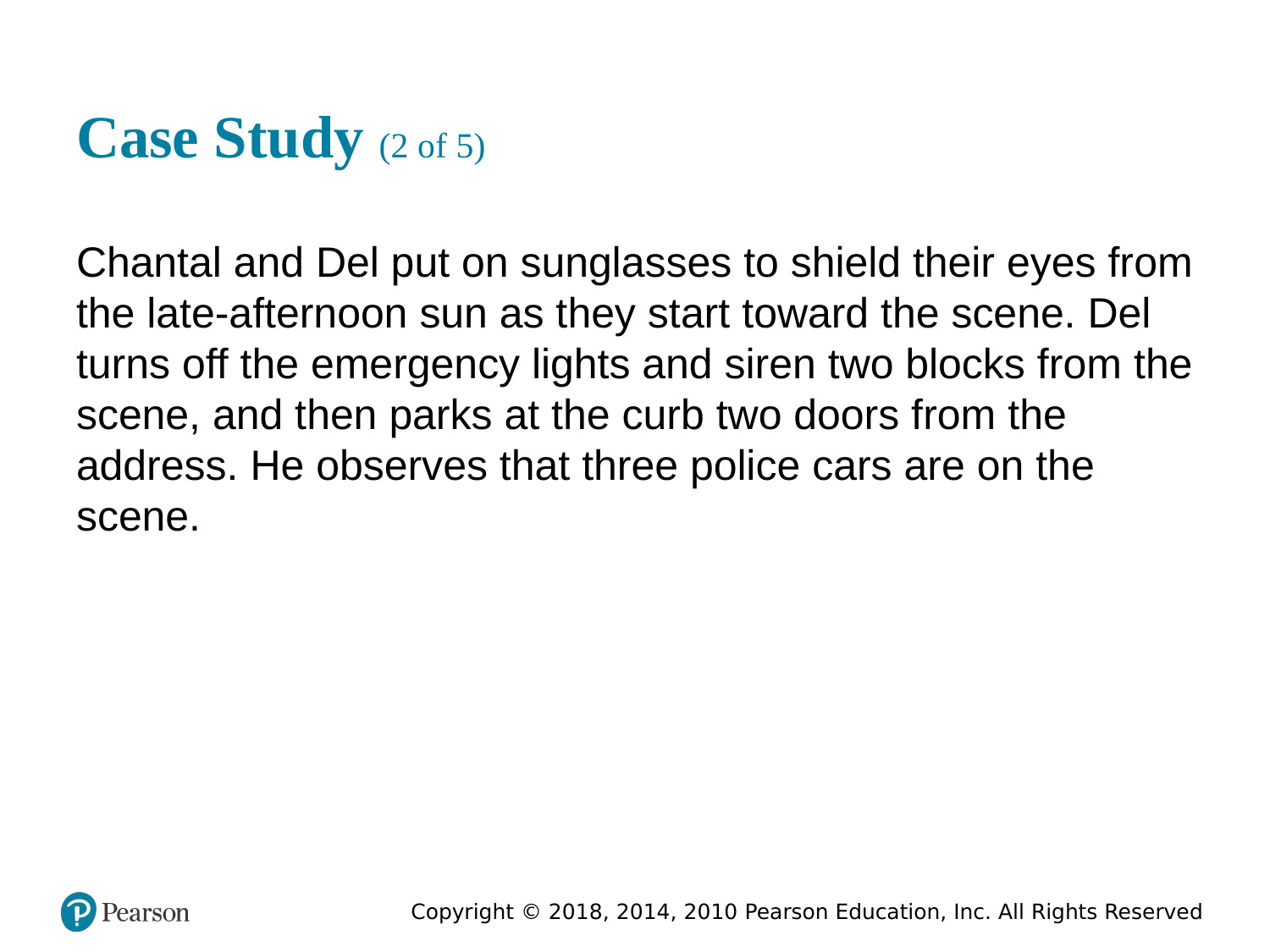

# Case Study (2 of 5)
Chantal and Del put on sunglasses to shield their eyes from the late-afternoon sun as they start toward the scene. Del turns off the emergency lights and siren two blocks from the scene, and then parks at the curb two doors from the address. He observes that three police cars are on the scene.